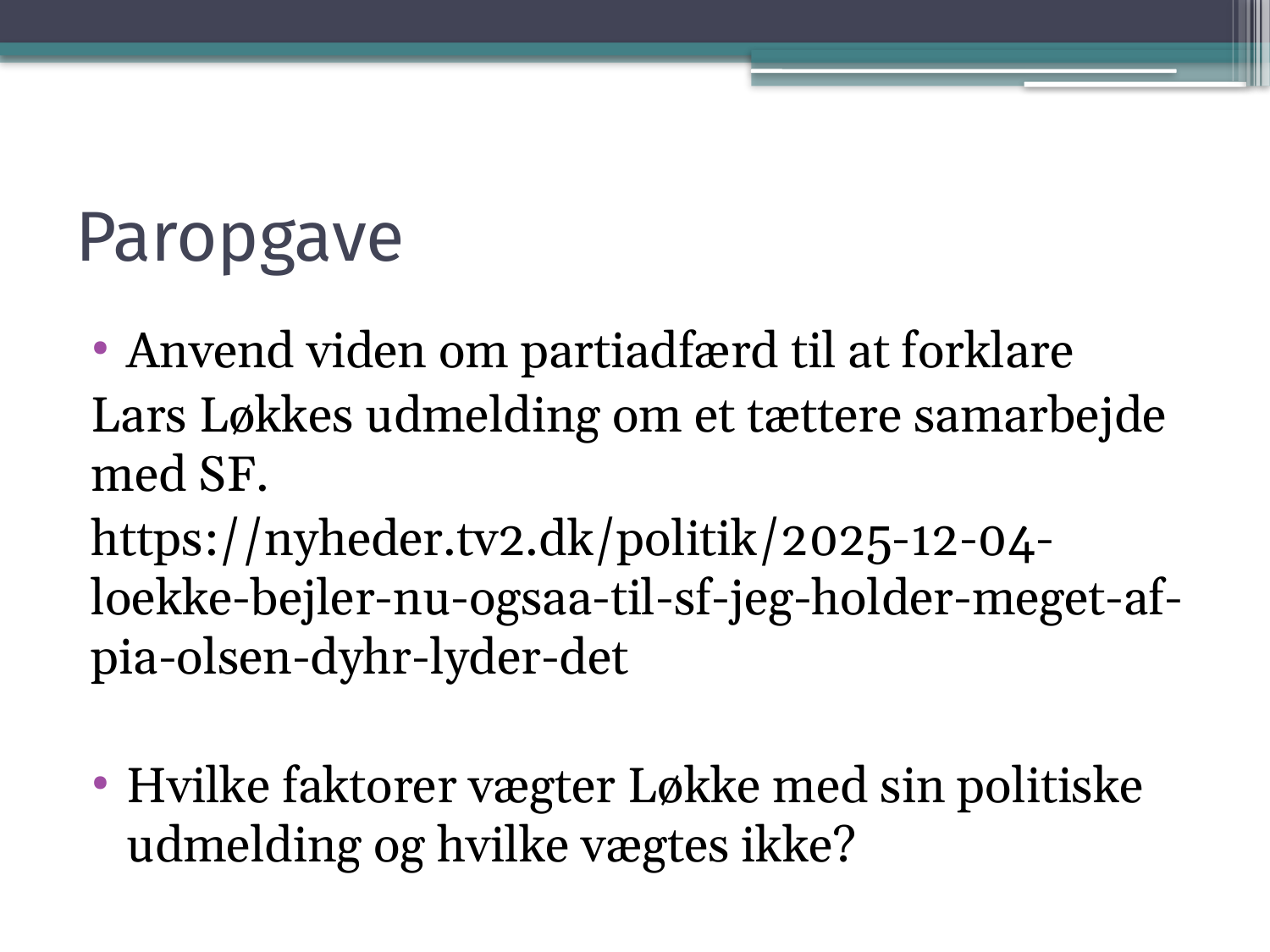

# Paropgave
Anvend viden om partiadfærd til at forklare
Lars Løkkes udmelding om et tættere samarbejde med SF.
https://nyheder.tv2.dk/politik/2025-12-04-loekke-bejler-nu-ogsaa-til-sf-jeg-holder-meget-af-pia-olsen-dyhr-lyder-det

Hvilke faktorer vægter Løkke med sin politiske udmelding og hvilke vægtes ikke?